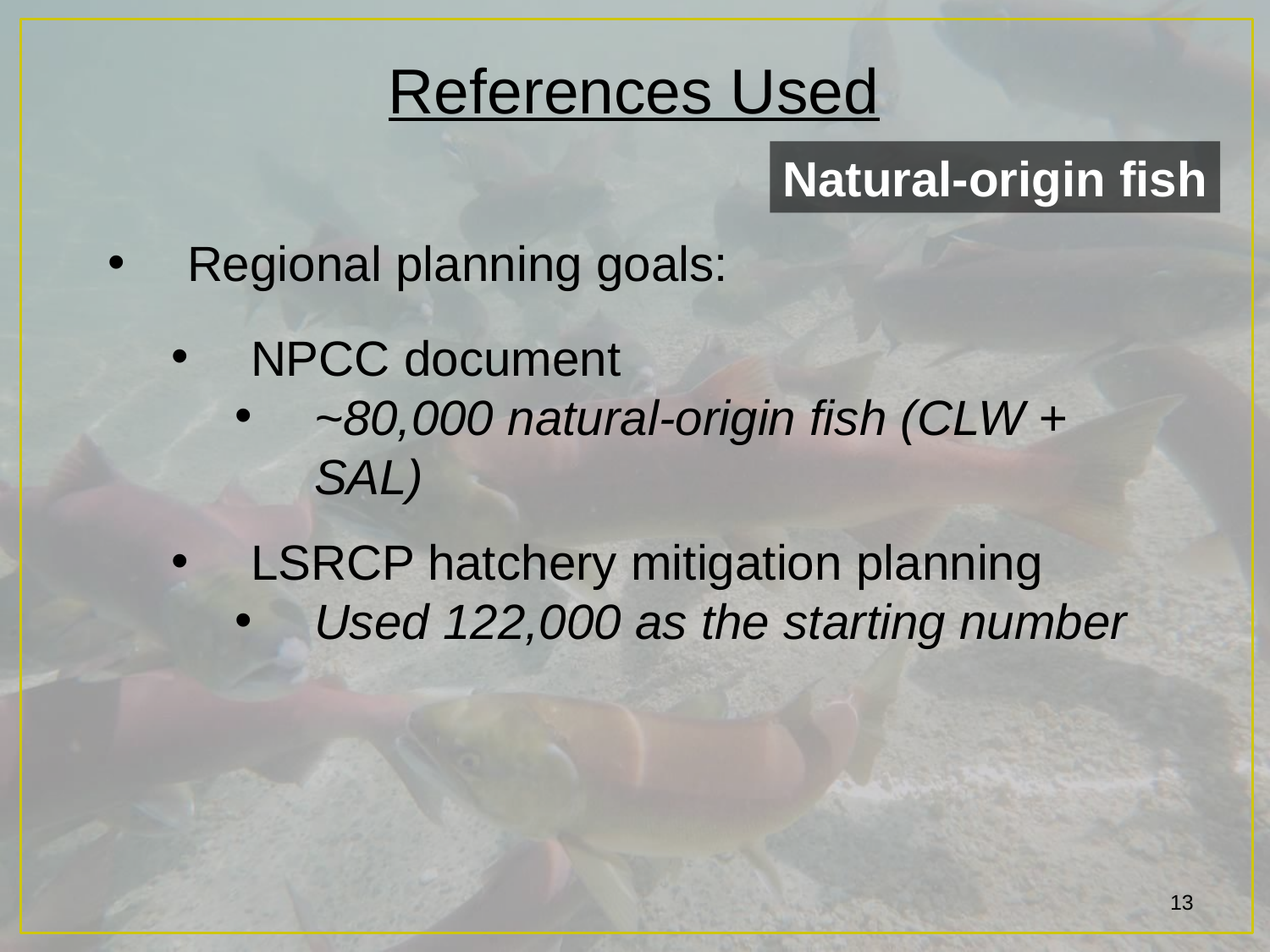

References Used
Natural-origin fish
Regional planning goals:

NPCC document
~80,000 natural-origin fish (CLW + SAL)

LSRCP hatchery mitigation planning
Used 122,000 as the starting number

13